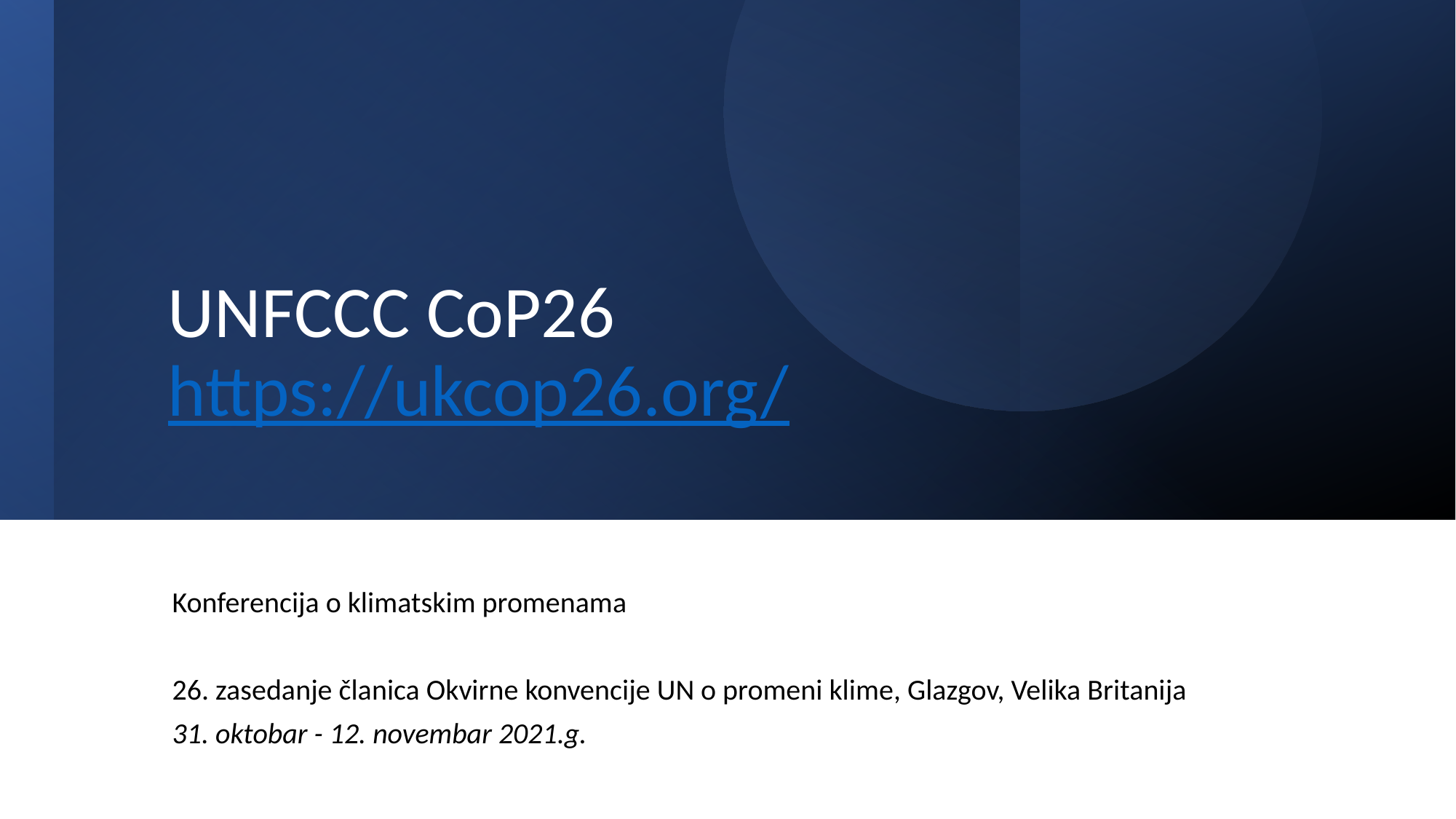

# UNFCCC CoP26 https://ukcop26.org/
Konferencija o klimatskim promenama

26. zasedanje članica Okvirne konvencije UN o promeni klime, Glazgov, Velika Britanija
31. oktobar - 12. novembar 2021.g.